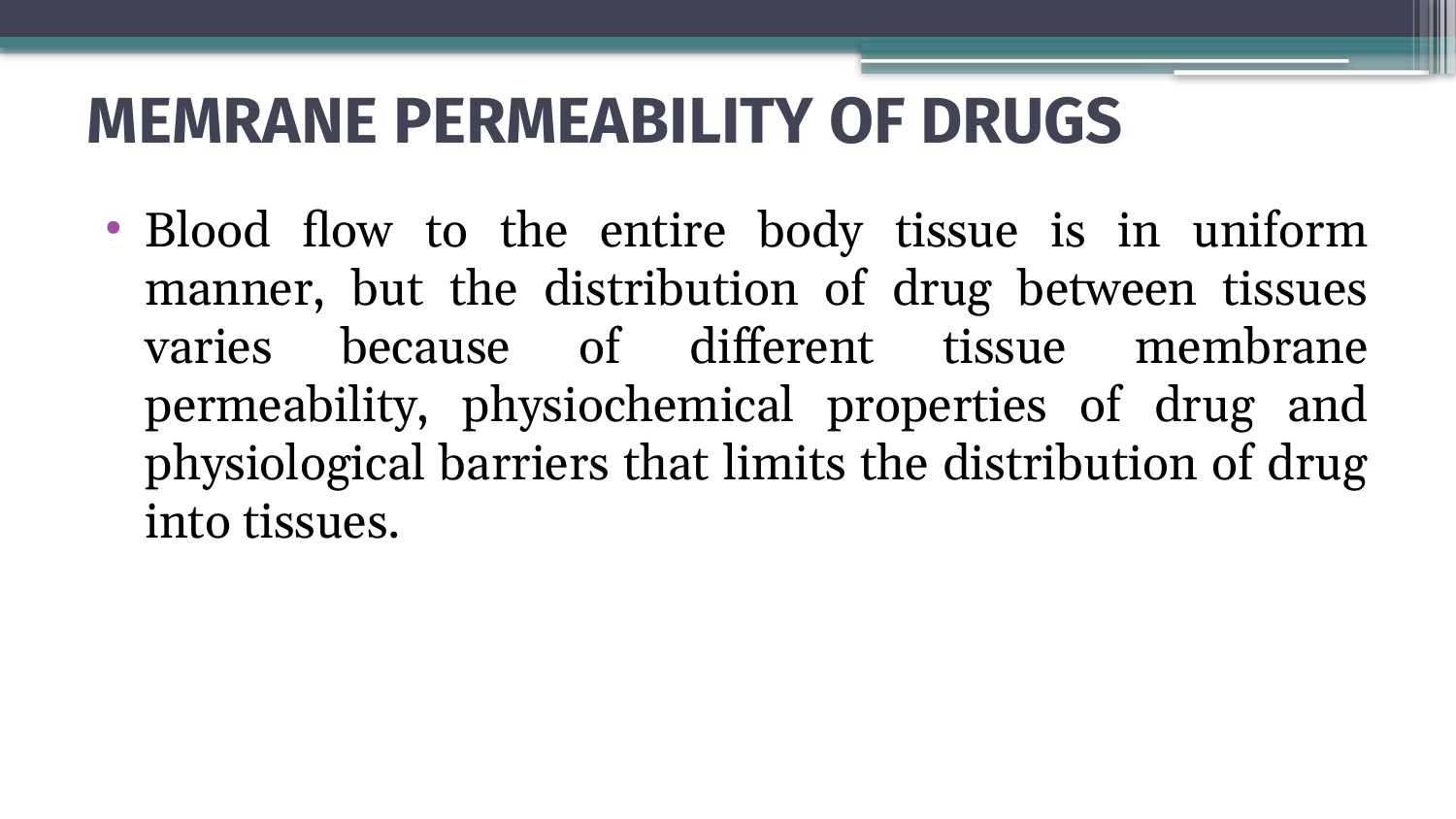

# MEMRANE PERMEABILITY OF DRUGS
Blood flow to the entire body tissue is in uniform manner, but the distribution of drug between tissues varies because of different tissue membrane permeability, physiochemical properties of drug and physiological barriers that limits the distribution of drug into tissues.